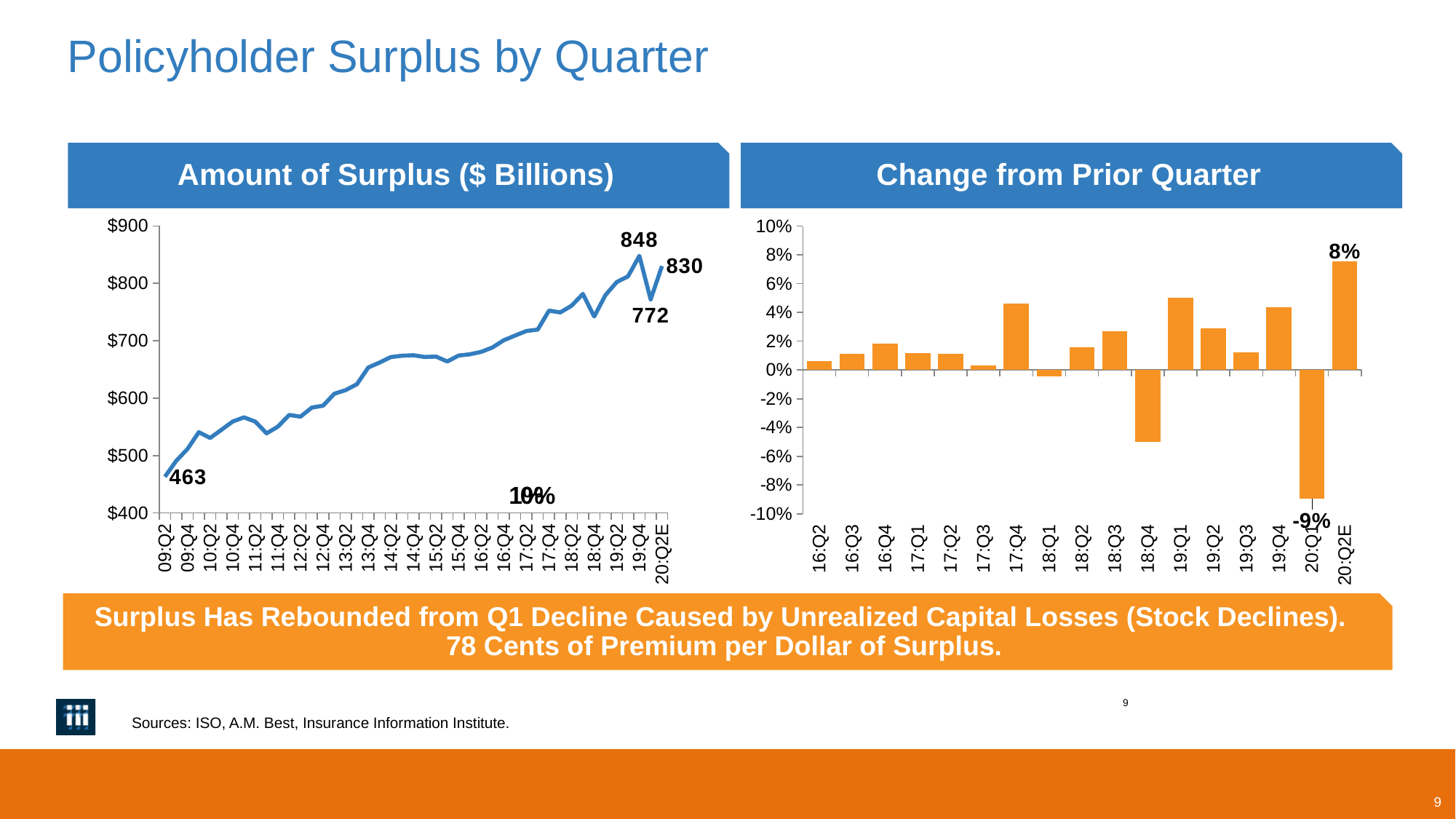

# Policyholder Surplus by Quarter
Amount of Surplus ($ Billions)
Change from Prior Quarter

### Chart

| Category |  |  |
|---|---|---|
| 09:Q2 | 0.05925000629150978 | 462.995 |
| 09:Q3 | 0.06005464421862006 | 490.8 |
| 09:Q4 | 0.0421026894865526 | 511.464 |
| 10:Q1 | 0.057161403344125894 | 540.7 |
| 10:Q2 | -0.018810800813760076 | 530.529 |
| 10:Q3 | 0.026899566281956222 | 544.8 |
| 10:Q4 | 0.02651798825256968 | 559.247 |
| 11:Q1 | 0.012978165282960807 | 566.505 |
| 11:Q2 | -0.013145515043997857 | 559.058 |
| 11:Q3 | -0.03659369868600393 | 538.6 |
| 11:Q4 | 0.02173783884144065 | 550.308 |
| 12:Q1 | 0.0369920117461493 | 570.665 |
| 12:Q2 | -0.005073028834780446 | 567.77 |
| 12:Q3 | 0.027685506455078723 | 583.489 |
| 12:Q4 | 0.005801309022106738 | 586.874 |
| 13:Q1 | 0.0355493683482313 | 607.737 |
| 13:Q2 | 0.010285699241612933 | 613.988 |
| 13:Q3 | 0.016909125259777058 | 624.37 |
| 13:Q4 | 0.04646283453721356 | 653.38 |
| 14:Q1 | 0.013192935198506284 | 662.0 |
| 14:Q2 | 0.014463746223565055 | 671.575 |
| 14:Q3 | 0.003505193016416497 | 673.929 |
| 14:Q4 | 0.0011648111299560338 | 674.714 |
| 15:Q1 | -0.004422614618934895 | 671.73 |
| 15:Q2 | 0.0010554836020424396 | 672.439 |
| 15:Q3 | -0.012743163320390383 | 663.87 |
| 15:Q4 | 0.015560275355114728 | 674.2 |
| 16:Q1 | 0.003263126668644256 | 676.4 |
| 16:Q2 | 0.006268480189237202 | 680.64 |
| 16:Q3 | 0.011224729666196476 | 688.28 |
| 16:Q4 | 0.01833556110885115 | 700.9 |
| 17:Q1 | 0.011556570124126253 | 709.0 |
| 17:Q2 | 0.01128349788434413 | 717.0 |
| 17:Q3 | 0.0033472803347280866 | 719.4 |
| 17:Q4 | 0.046010564359188155 | 752.5 |
| 18:Q1 | -0.004252491694352267 | 749.3 |
| 18:Q2 | 0.015748031496063186 | 761.1 |
| 18:Q3 | 0.02680331099724076 | 781.5 |
| 18:Q4 | -0.050287907869481674 | 742.2 |
| 19:Q1 | 0.05025599568849359 | 779.5 |
| 19:Q2 | 0.029121231558691507 | 802.2 |
| 19:Q3 | 0.012465719272001907 | 812.2 |
| 19:Q4 | 0.04383156857916748 | 847.8 |
| 20:Q1 | -0.08952583156404814 | 771.9 |
| 20:Q2E | 0.07526881720430101 | 830.0 |

### Chart

| Category |  |
|---|---|
| 16:Q2 | 0.006268480189237202 |
| 16:Q3 | 0.011224729666196476 |
| 16:Q4 | 0.01833556110885115 |
| 17:Q1 | 0.011556570124126253 |
| 17:Q2 | 0.01128349788434413 |
| 17:Q3 | 0.0033472803347280866 |
| 17:Q4 | 0.046010564359188155 |
| 18:Q1 | -0.004252491694352267 |
| 18:Q2 | 0.015614573602028559 |
| 18:Q3 | 0.026938239159001398 |
| 18:Q4 | -0.05 |
| 19:Q1 | 0.05 |
| 19:Q2 | 0.029121231558691507 |
| 19:Q3 | 0.012465719272001907 |
| 19:Q4 | 0.04383156857916748 |
| 20:Q1 | -0.08952583156404814 |
| 20:Q2E | 0.07526881720430101 |

Surplus Has Rebounded from Q1 Decline Caused by Unrealized Capital Losses (Stock Declines).
78 Cents of Premium per Dollar of Surplus.
Sources: ISO, A.M. Best, Insurance Information Institute.
9